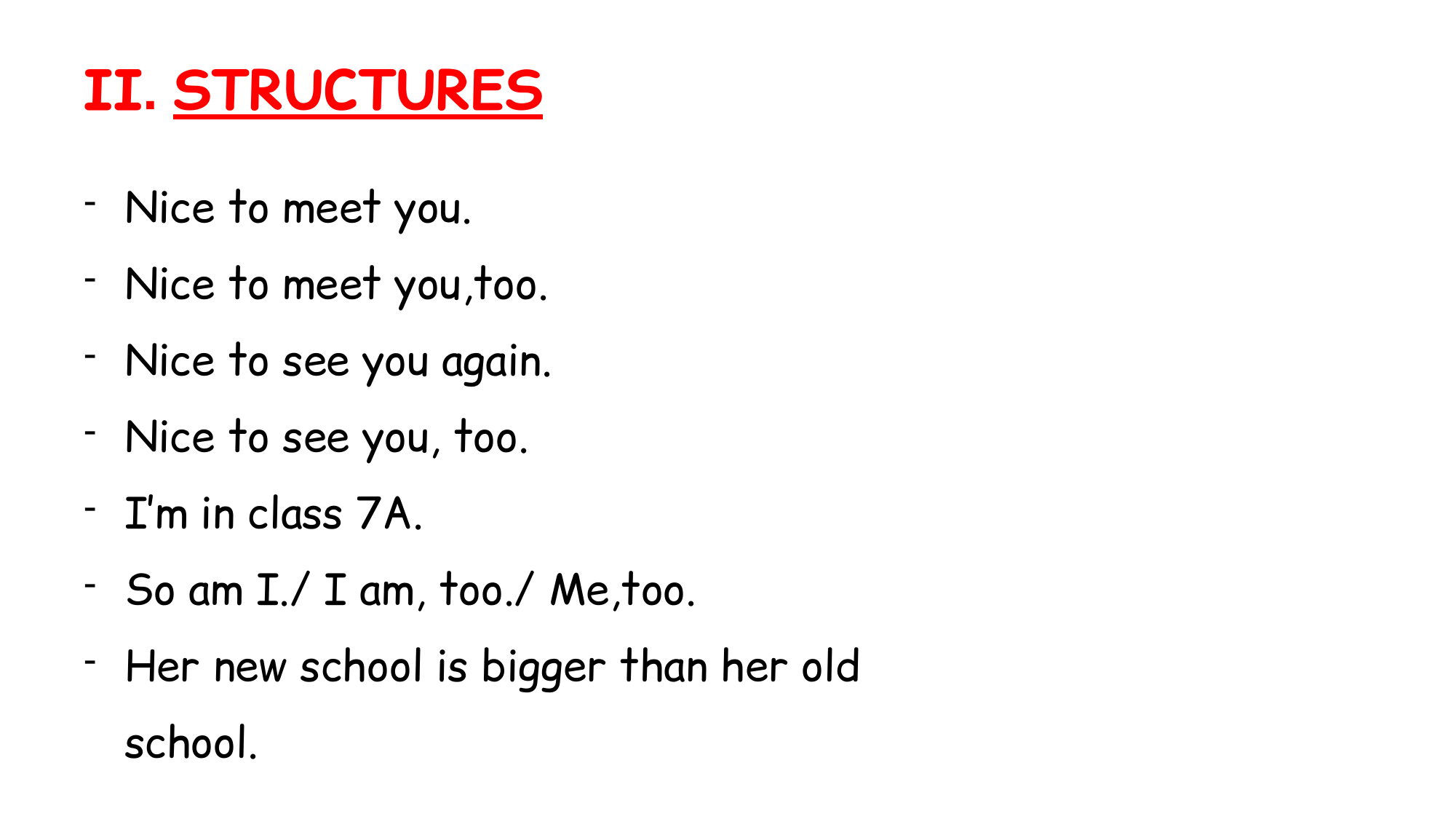

II. STRUCTURES
Nice to meet you.
Nice to meet you,too.
Nice to see you again.
Nice to see you, too.
I’m in class 7A.
So am I./ I am, too./ Me,too.
Her new school is bigger than her old school.